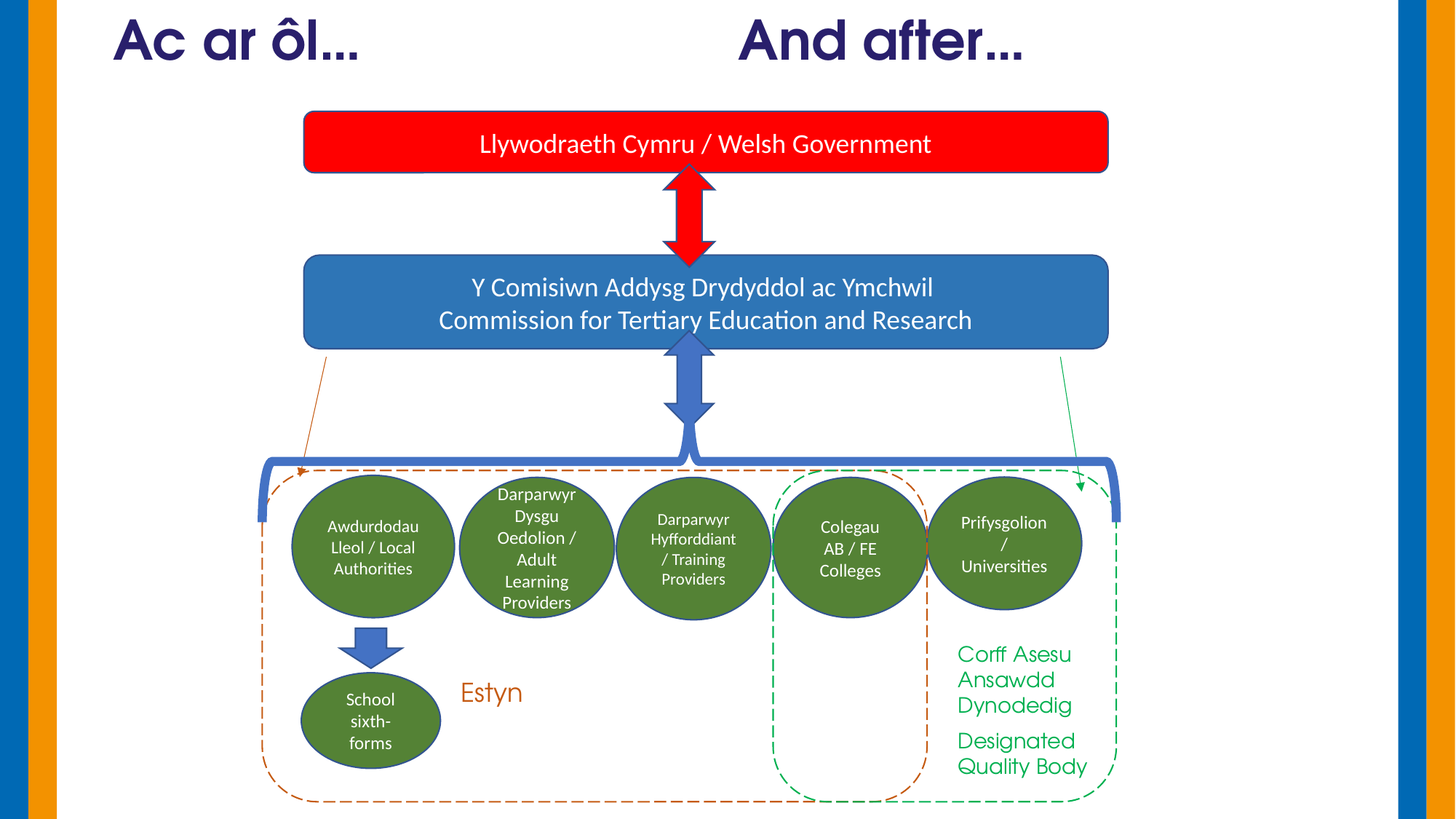

Ac ar ôl…
And after…

Llywodraeth Cymru / Welsh Government

Y Comisiwn Addysg Drydyddol ac Ymchwil
Commission for Tertiary Education and Research

Awdurdodau Lleol / Local Authorities
Prifysgolion / Universities
Darparwyr Dysgu Oedolion / Adult Learning Providers
Colegau AB / FE Colleges
Darparwyr Hyfforddiant / Training Providers

Estyn
School sixth-forms
Corff Asesu Ansawdd Dynodedig
Designated Quality Body